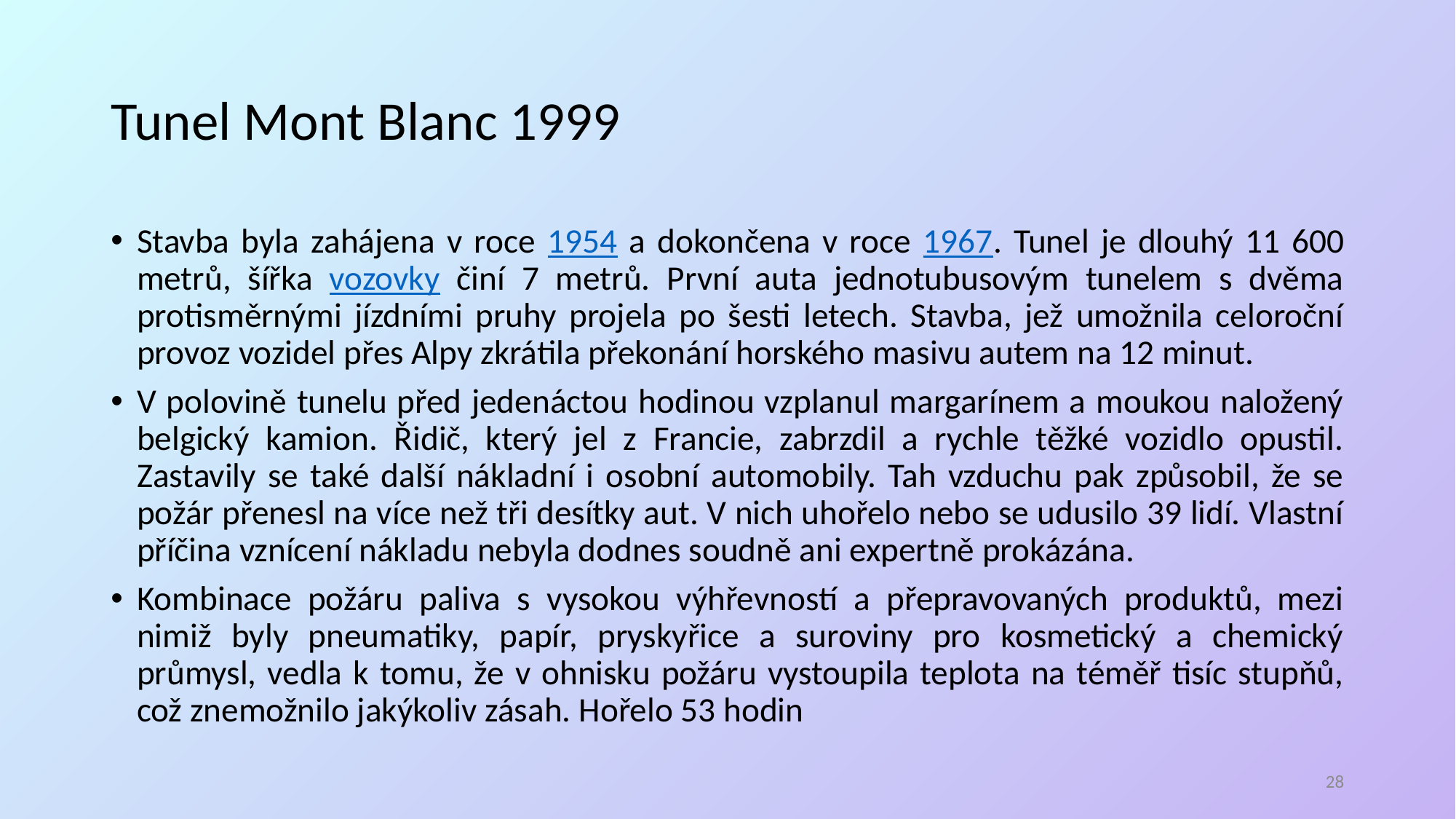

# Tunel Mont Blanc 1999
Stavba byla zahájena v roce 1954 a dokončena v roce 1967. Tunel je dlouhý 11 600 metrů, šířka vozovky činí 7 metrů. První auta jednotubusovým tunelem s dvěma protisměrnými jízdními pruhy projela po šesti letech. Stavba, jež umožnila celoroční provoz vozidel přes Alpy zkrátila překonání horského masivu autem na 12 minut.
V polovině tunelu před jedenáctou hodinou vzplanul margarínem a moukou naložený belgický kamion. Řidič, který jel z Francie, zabrzdil a rychle těžké vozidlo opustil. Zastavily se také další nákladní i osobní automobily. Tah vzduchu pak způsobil, že se požár přenesl na více než tři desítky aut. V nich uhořelo nebo se udusilo 39 lidí. Vlastní příčina vznícení nákladu nebyla dodnes soudně ani expertně prokázána.
Kombinace požáru paliva s vysokou výhřevností a přepravovaných produktů, mezi nimiž byly pneumatiky, papír, pryskyřice a suroviny pro kosmetický a chemický průmysl, vedla k tomu, že v ohnisku požáru vystoupila teplota na téměř tisíc stupňů, což znemožnilo jakýkoliv zásah. Hořelo 53 hodin
28